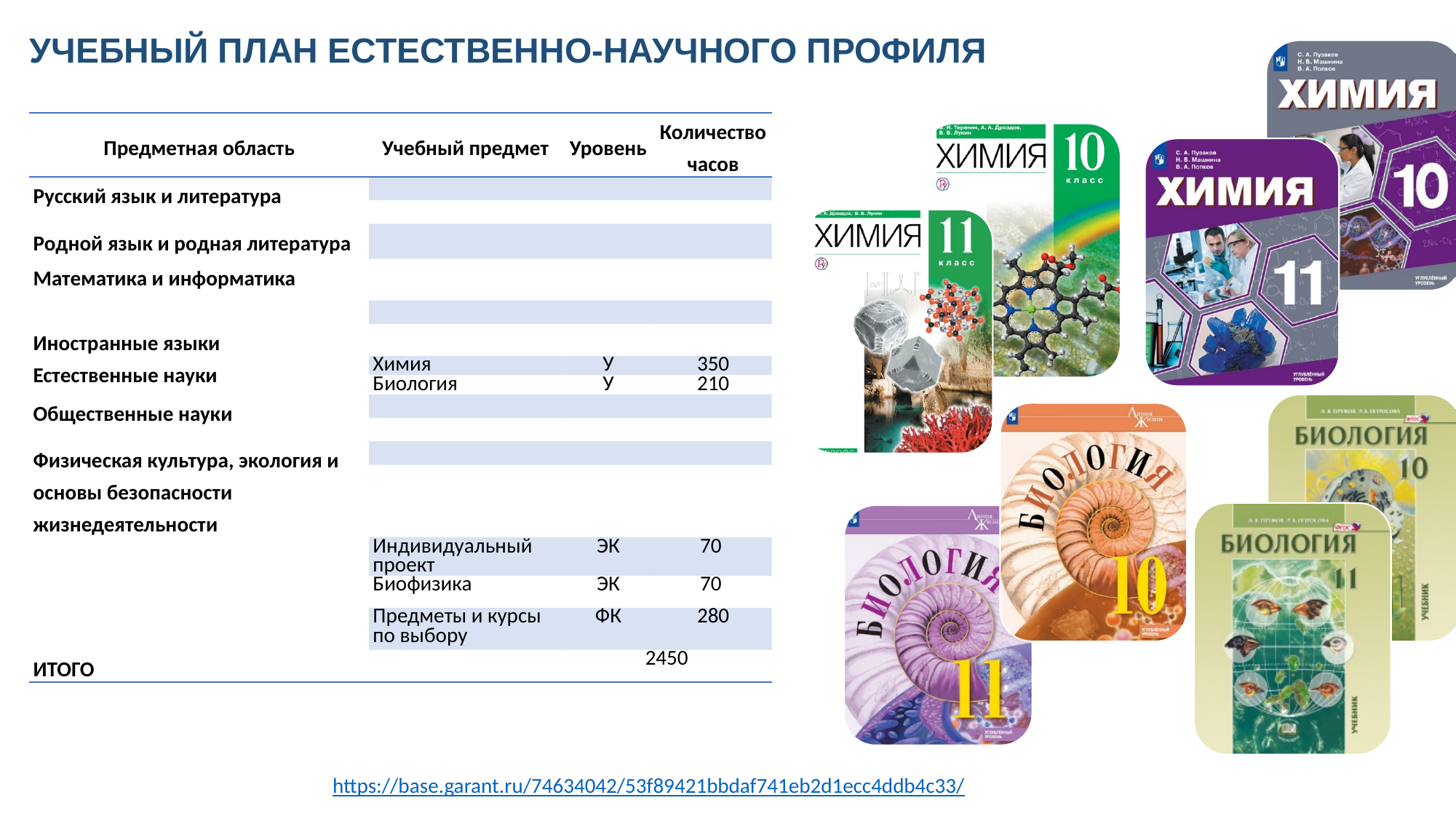

# УЧЕБНЫЙ ПЛАН ЕСТЕСТВЕННО-НАУЧНОГО ПРОФИЛЯ

| Предметная область | Учебный предмет | Уровень | Количество часов |
| --- | --- | --- | --- |
| Русский язык и литература |  |  |  |
|  |  |  |  |
| Родной язык и родная литература |  |  |  |
| Математика и информатика |  |  |  |
|  |  |  |  |
| Иностранные языки |  |  |  |
| Естественные науки | Химия | У | 350 |
|  | Биология | У | 210 |
| Общественные науки |  |  |  |
|  |  |  |  |
| Физическая культура, экология и основы безопасности жизнедеятельности |  |  |  |
|  |  |  |  |
|  | Индивидуальный проект | ЭК | 70 |
|  | Биофизика | ЭК | 70 |
|  | Предметы и курсы по выбору | ФК | 280 |
| ИТОГО |  | 2450 |  |

https://base.garant.ru/74634042/53f89421bbdaf741eb2d1ecc4ddb4c33/